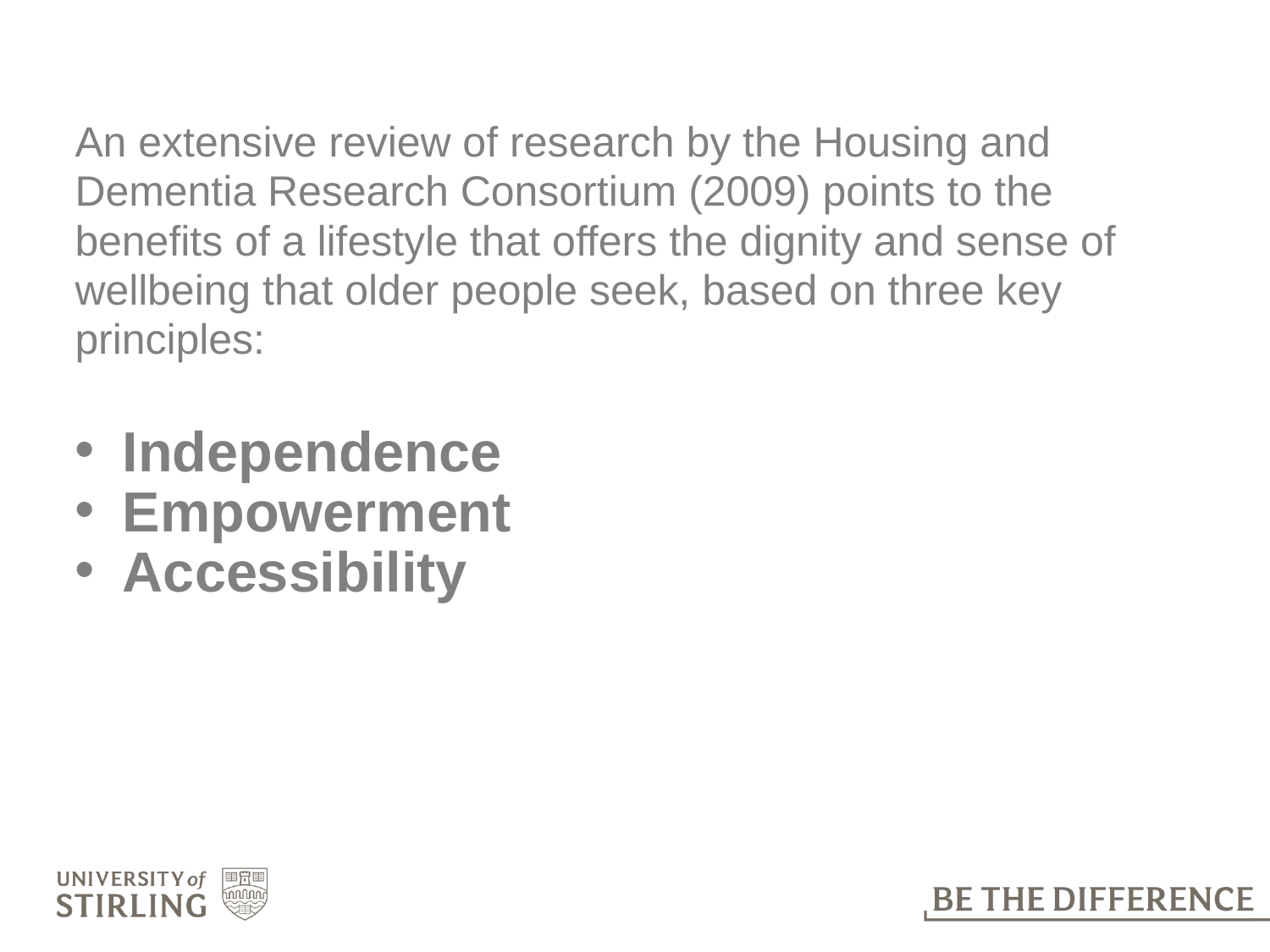

An extensive review of research by the Housing and Dementia Research Consortium (2009) points to the benefits of a lifestyle that offers the dignity and sense of wellbeing that older people seek, based on three key principles:

Independence
Empowerment
Accessibility